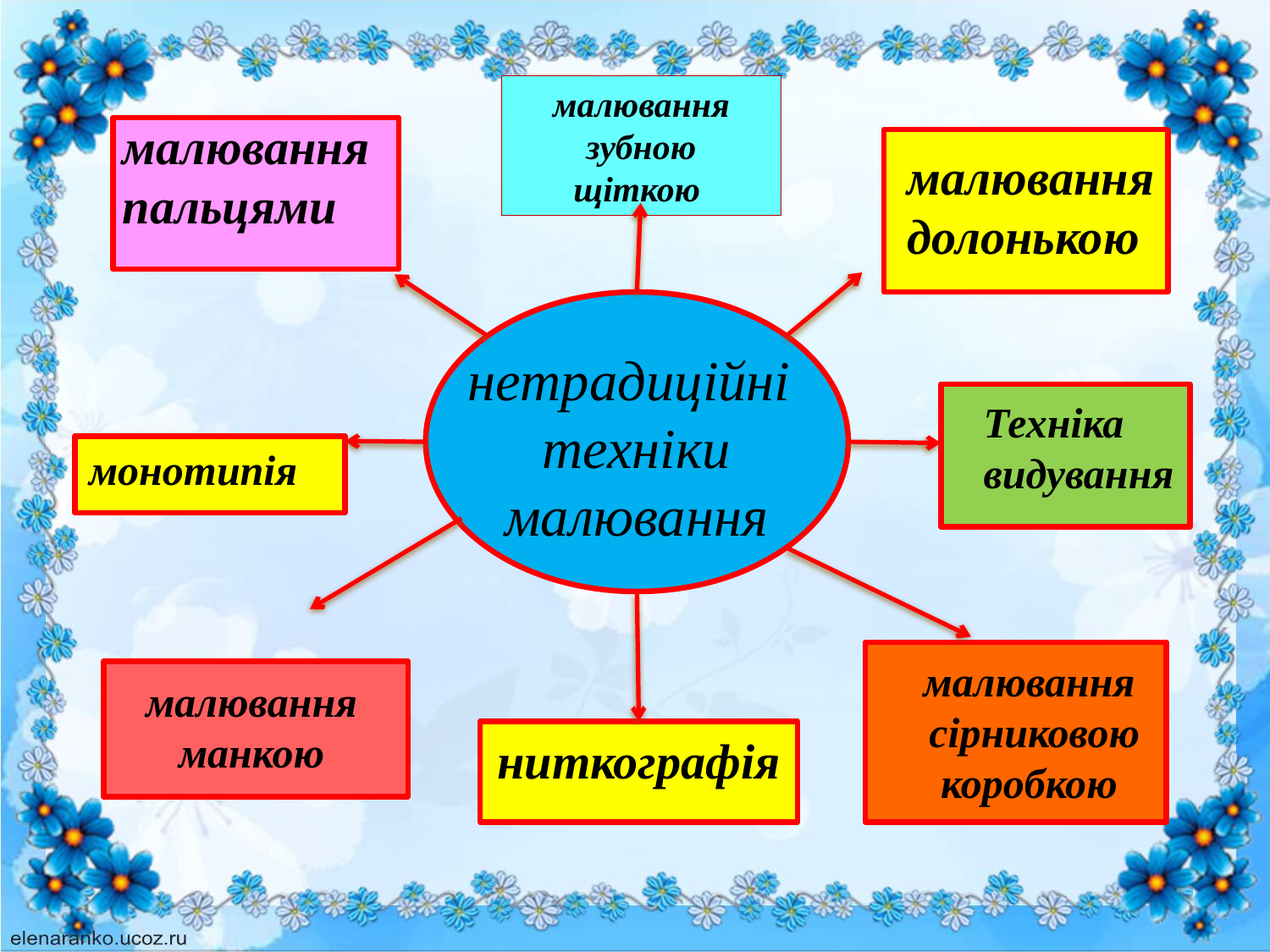

малювання
зубною
щіткою

малювання пальцями

малювання
долонькою

нетрадиційні
техніки
малювання

Техніка  видування

монотипія

малювання
сірниковою
коробкою

малювання манкою

ниткографія